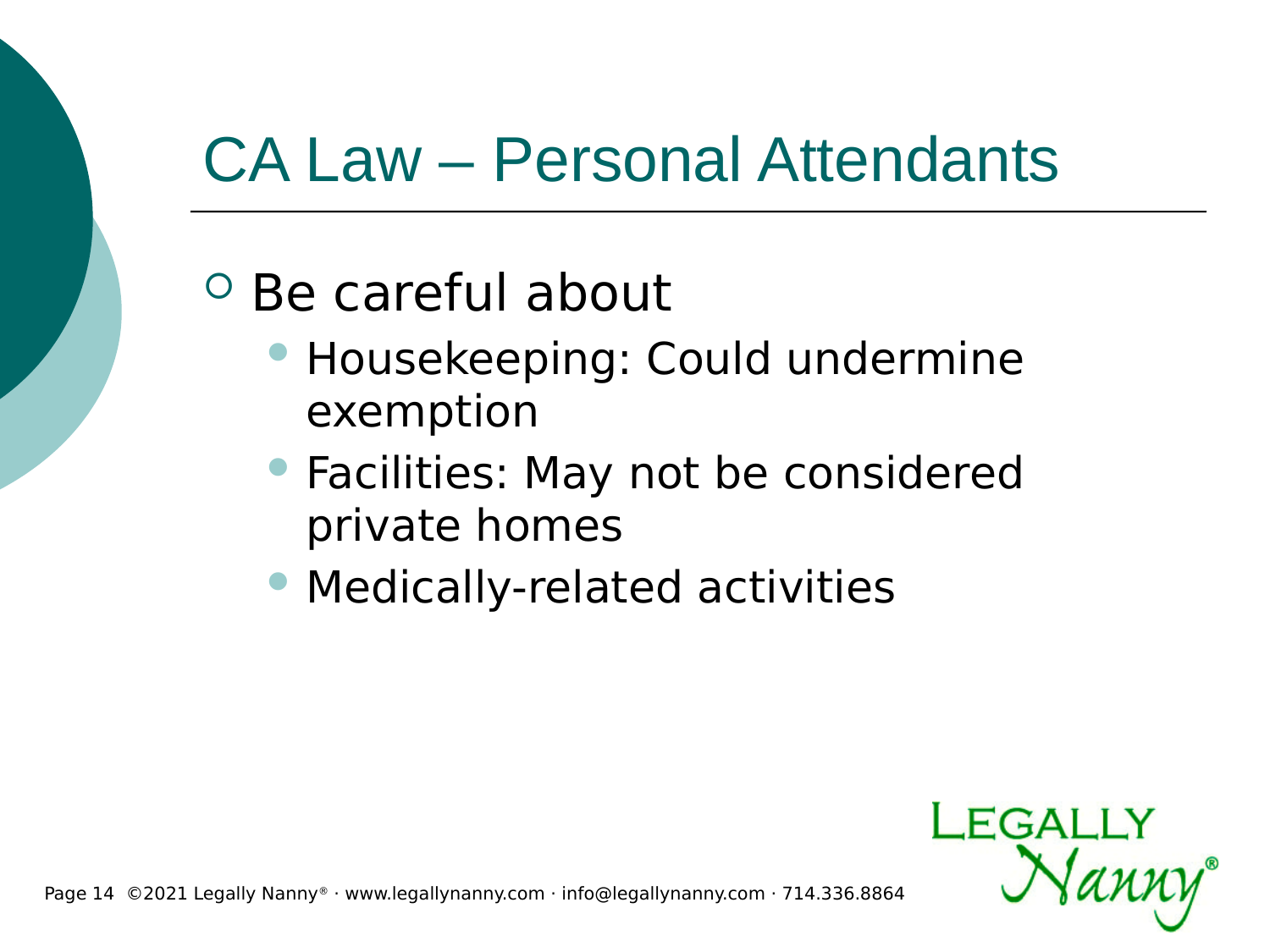

# CA Law – Personal Attendants
Be careful about
Housekeeping: Could undermine exemption
Facilities: May not be considered private homes
Medically-related activities